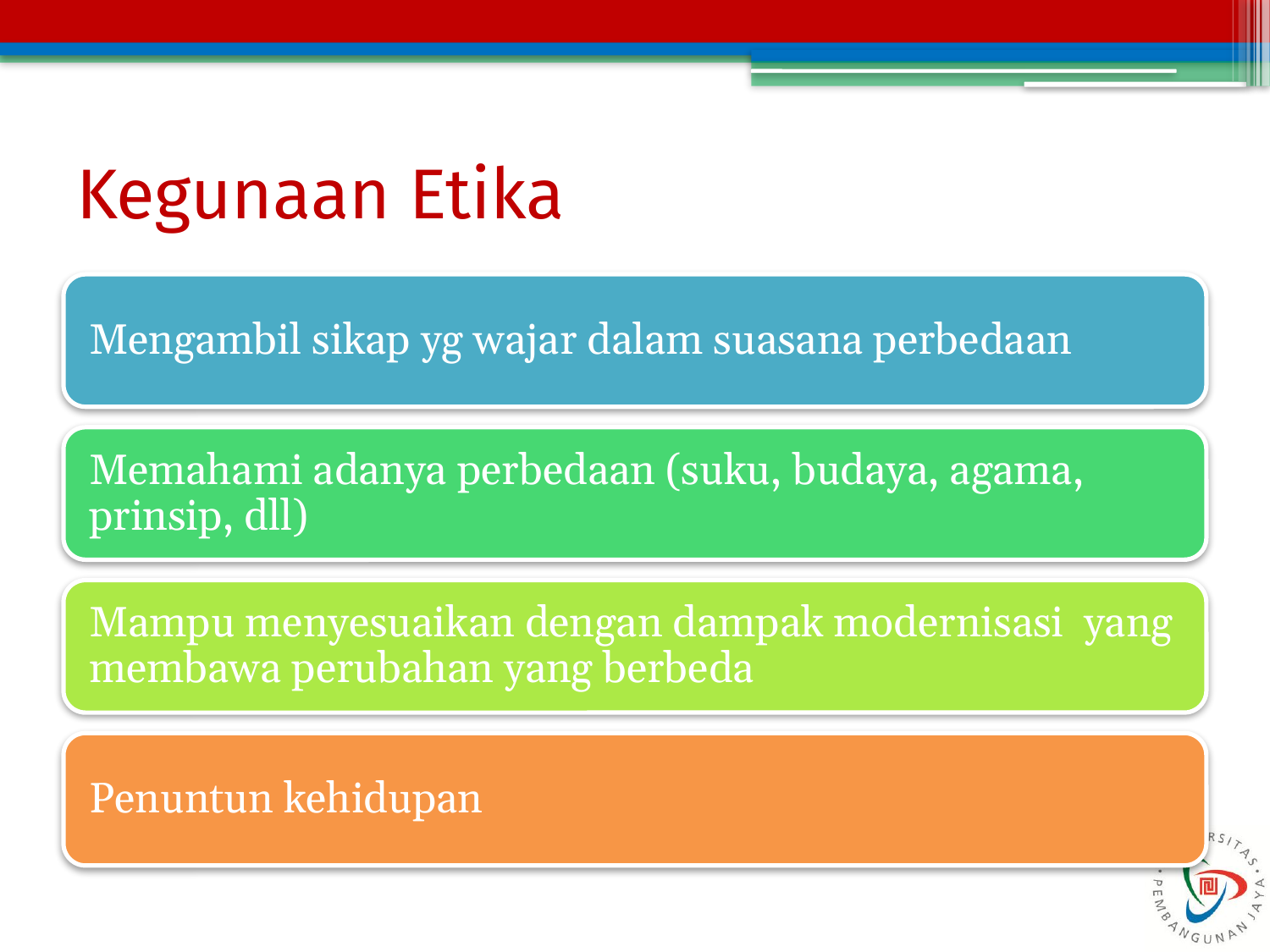

# Kegunaan Etika
Mengambil sikap yg wajar dalam suasana perbedaan
Memahami adanya perbedaan (suku, budaya, agama, prinsip, dll)
Mampu menyesuaikan dengan dampak modernisasi  yang membawa perubahan yang berbeda
Penuntun kehidupan